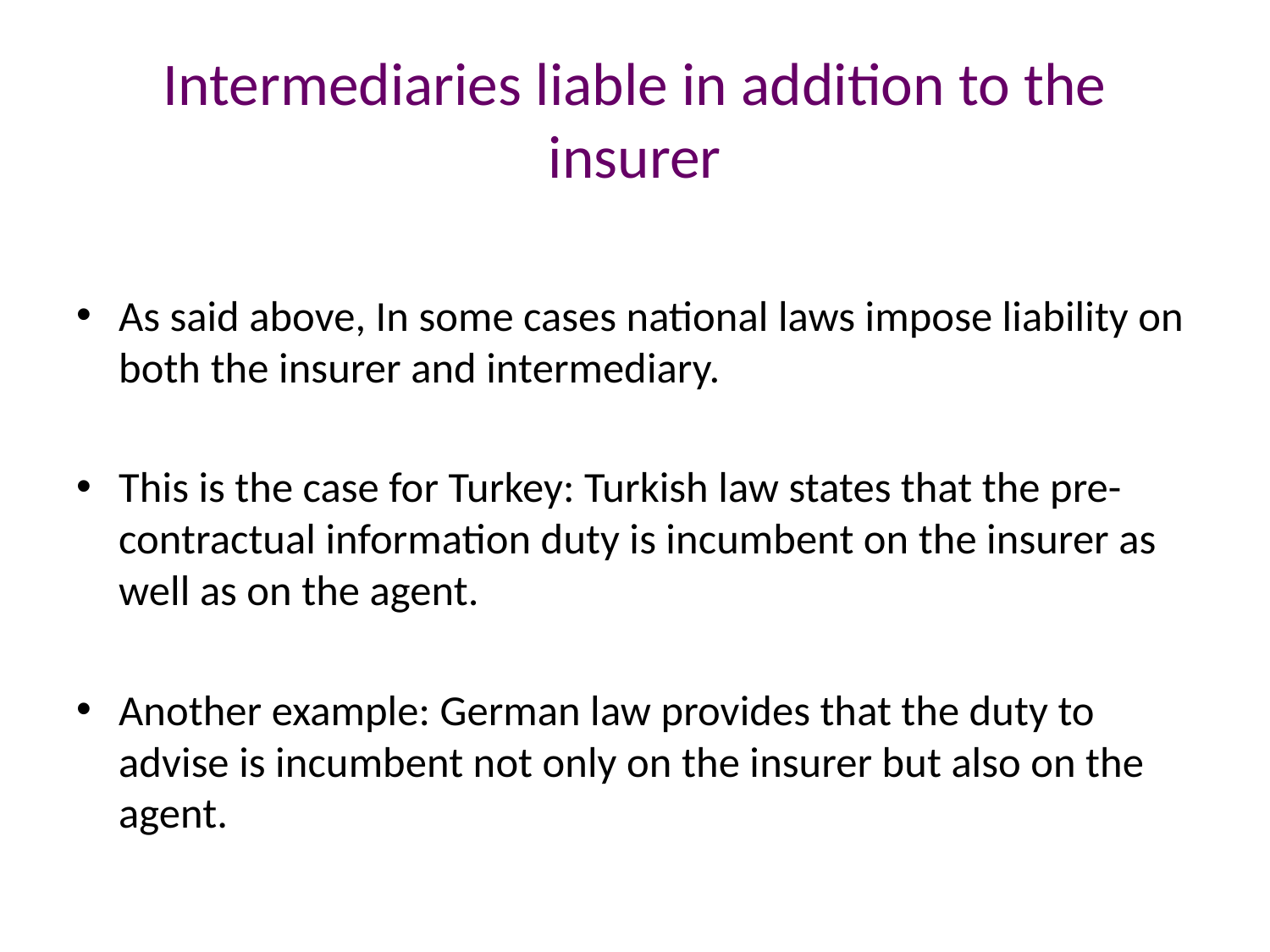

# Intermediaries liable in addition to the insurer

As said above, In some cases national laws impose liability on both the insurer and intermediary.

This is the case for Turkey: Turkish law states that the pre-contractual information duty is incumbent on the insurer as well as on the agent.

Another example: German law provides that the duty to advise is incumbent not only on the insurer but also on the agent.